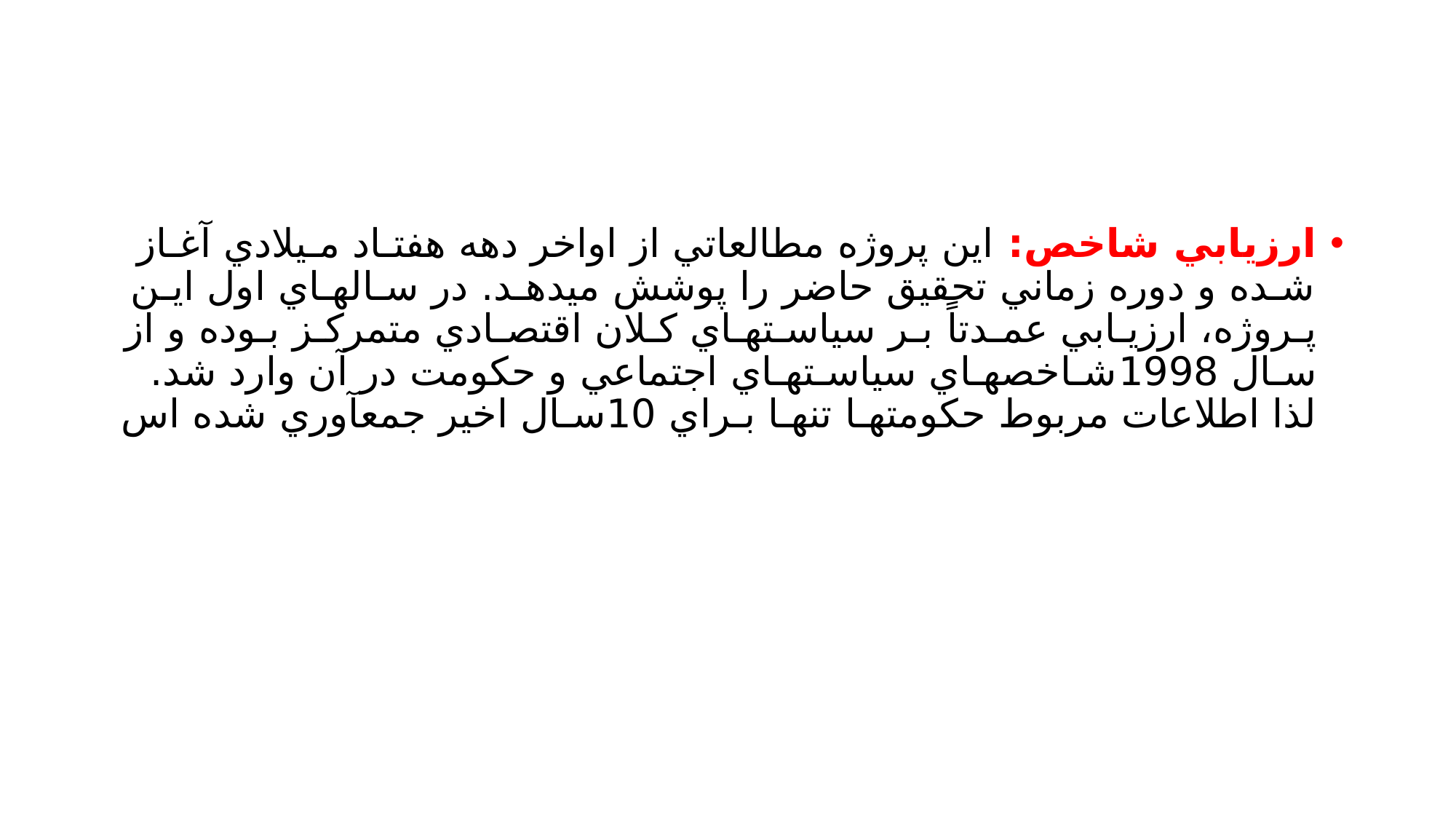

#
ارزيابي شاخص: اين پروژه مطالعاتي از اواخر دهه هفتـاد مـيلادي آغـاز شـده و دوره زماني تحقيق حاضر را پوشش ميدهـد. در سـالهـاي اول ايـن پـروژه، ارزيـابي عمـدتاً بـر سياسـتهـاي كـلان اقتصـادي متمركـز بـوده و از سـال 1998شـاخصهـاي سياسـتهـاي اجتماعي و حكومت در آن وارد شد. لذا اطلاعات مربوط حكومتهـا تنهـا بـراي 10سـال اخير جمعآوري شده اس